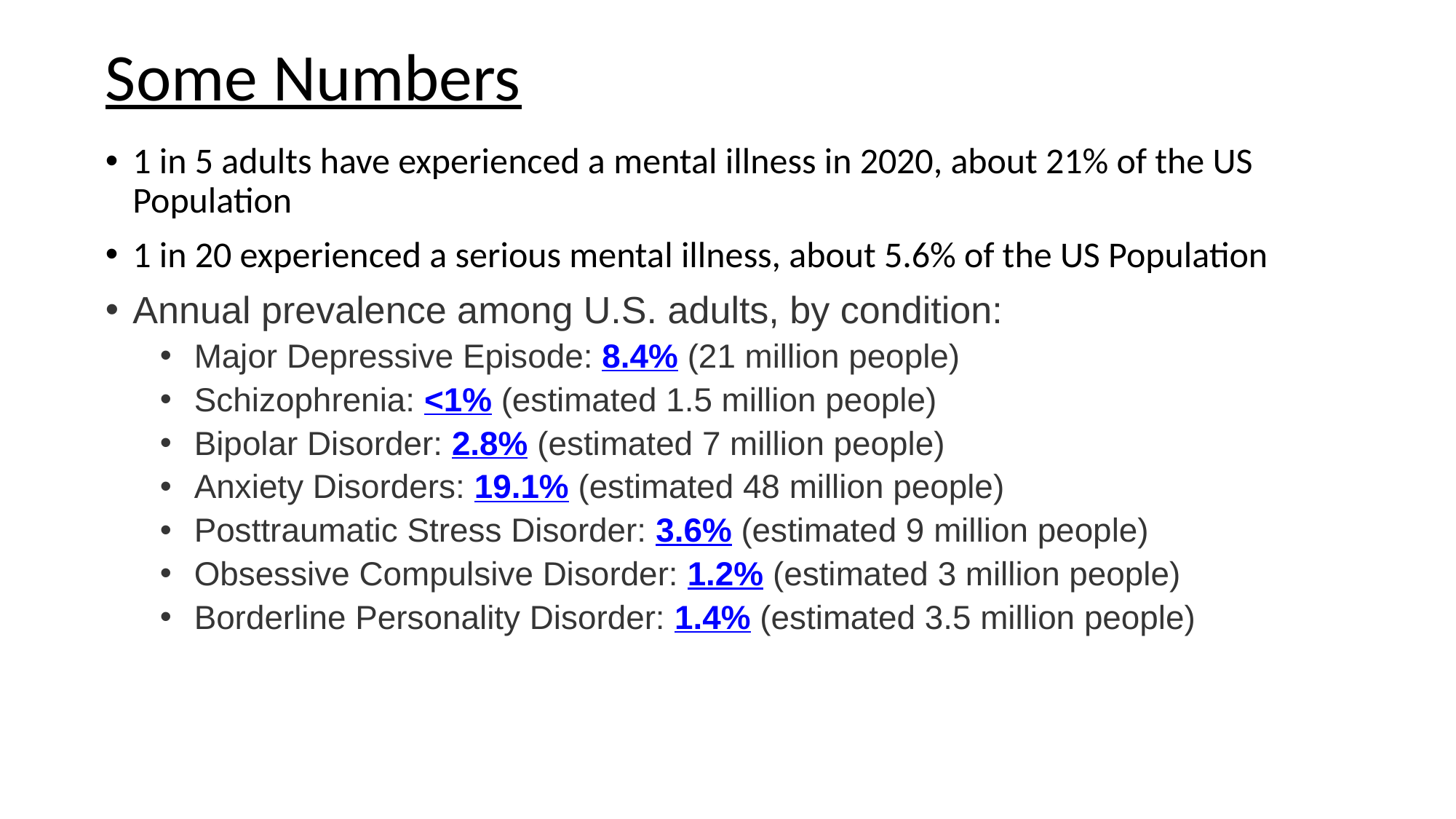

# Some Numbers
1 in 5 adults have experienced a mental illness in 2020, about 21% of the US Population
1 in 20 experienced a serious mental illness, about 5.6% of the US Population
Annual prevalence among U.S. adults, by condition:
Major Depressive Episode: 8.4% (21 million people)
Schizophrenia: <1% (estimated 1.5 million people)
Bipolar Disorder: 2.8% (estimated 7 million people)
Anxiety Disorders: 19.1% (estimated 48 million people)
Posttraumatic Stress Disorder: 3.6% (estimated 9 million people)
Obsessive Compulsive Disorder: 1.2% (estimated 3 million people)
Borderline Personality Disorder: 1.4% (estimated 3.5 million people)